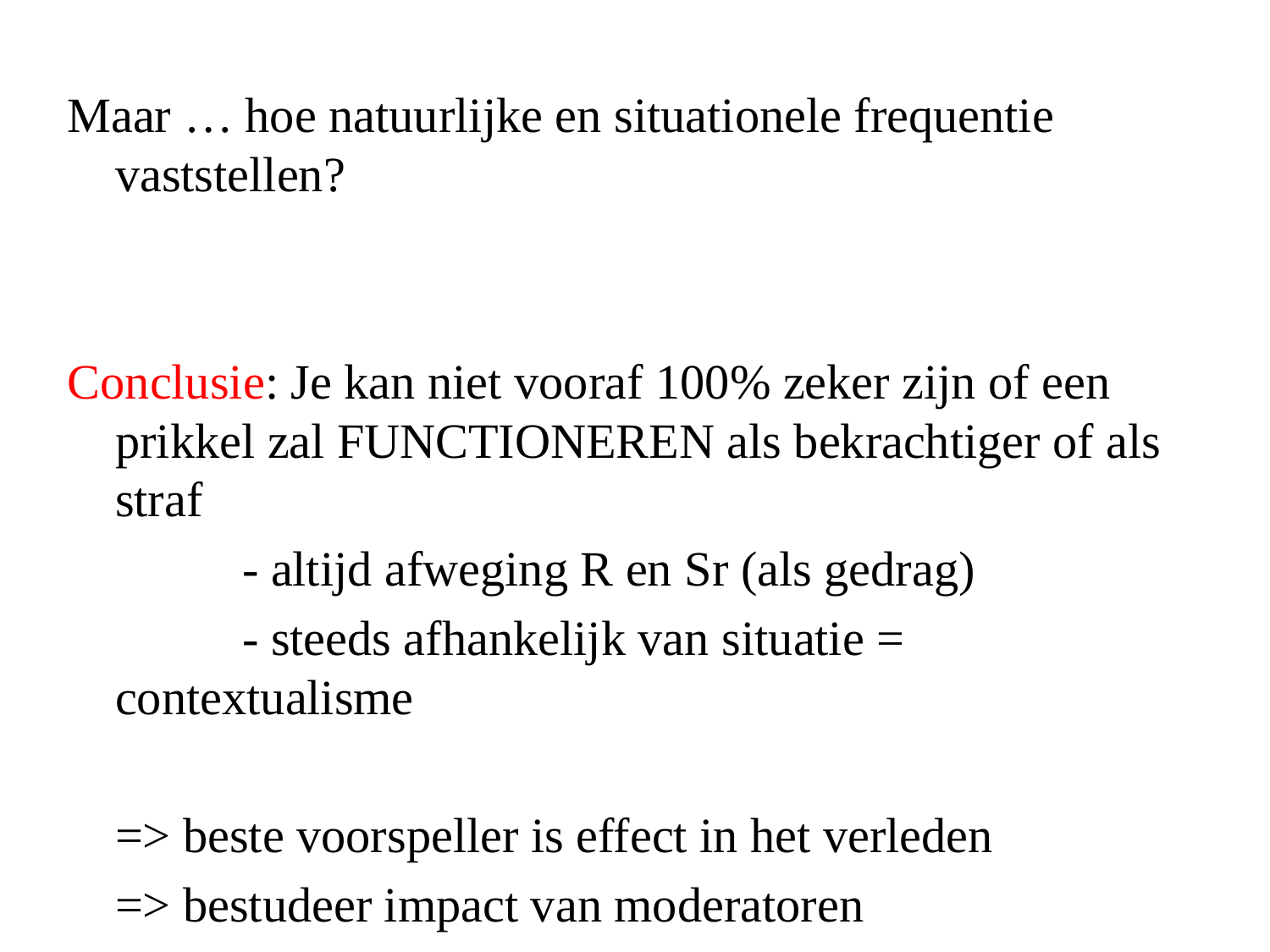

Maar … hoe natuurlijke en situationele frequentie vaststellen?

Conclusie: Je kan niet vooraf 100% zeker zijn of een prikkel zal FUNCTIONEREN als bekrachtiger of als straf
		- altijd afweging R en Sr (als gedrag)
		- steeds afhankelijk van situatie = contextualisme

	=> beste voorspeller is effect in het verleden
	=> bestudeer impact van moderatoren